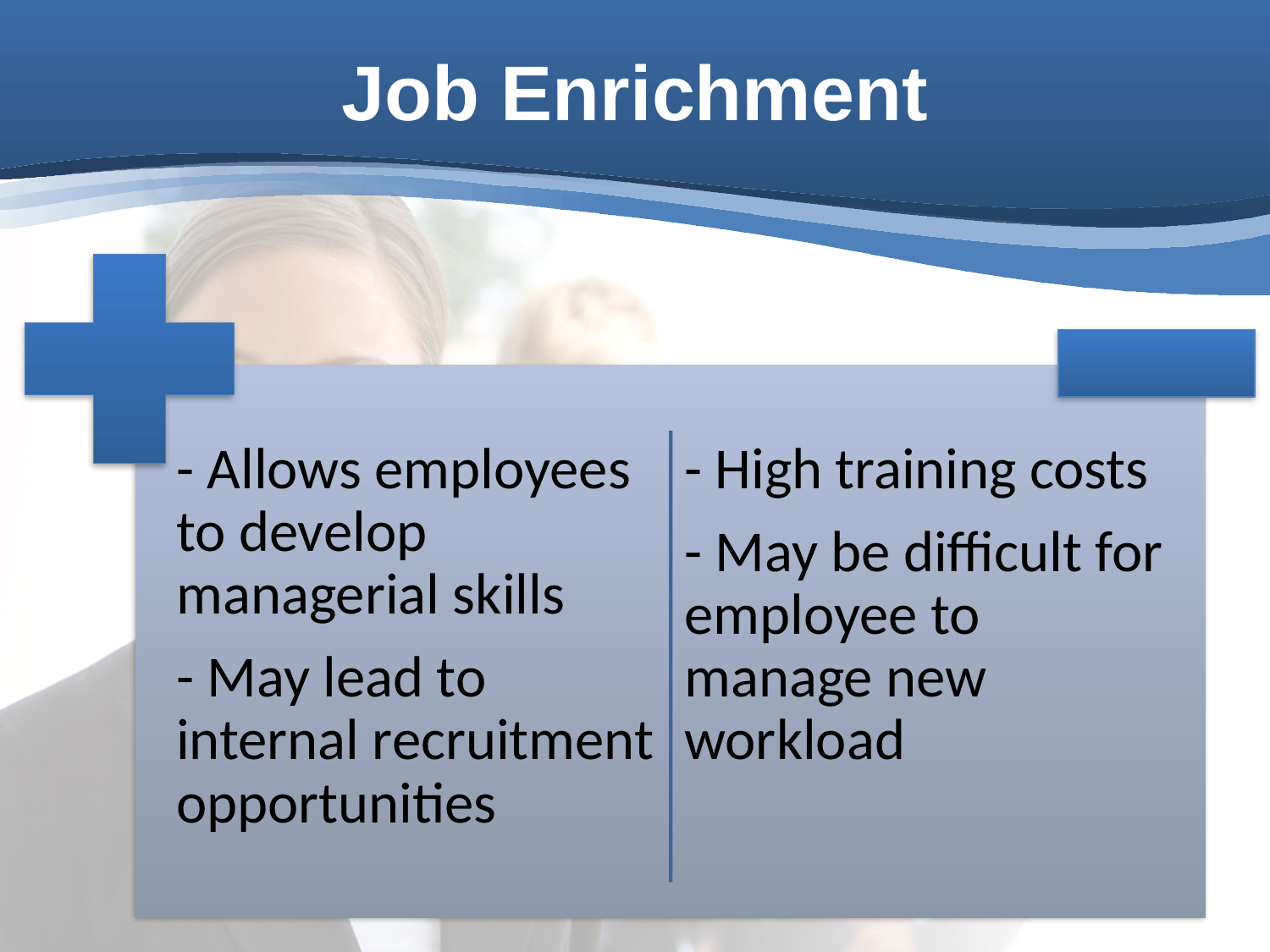

# Job Enrichment
- Allows employees to develop managerial skills
- May lead to internal recruitment opportunities
- High training costs
- May be difficult for employee to manage new workload